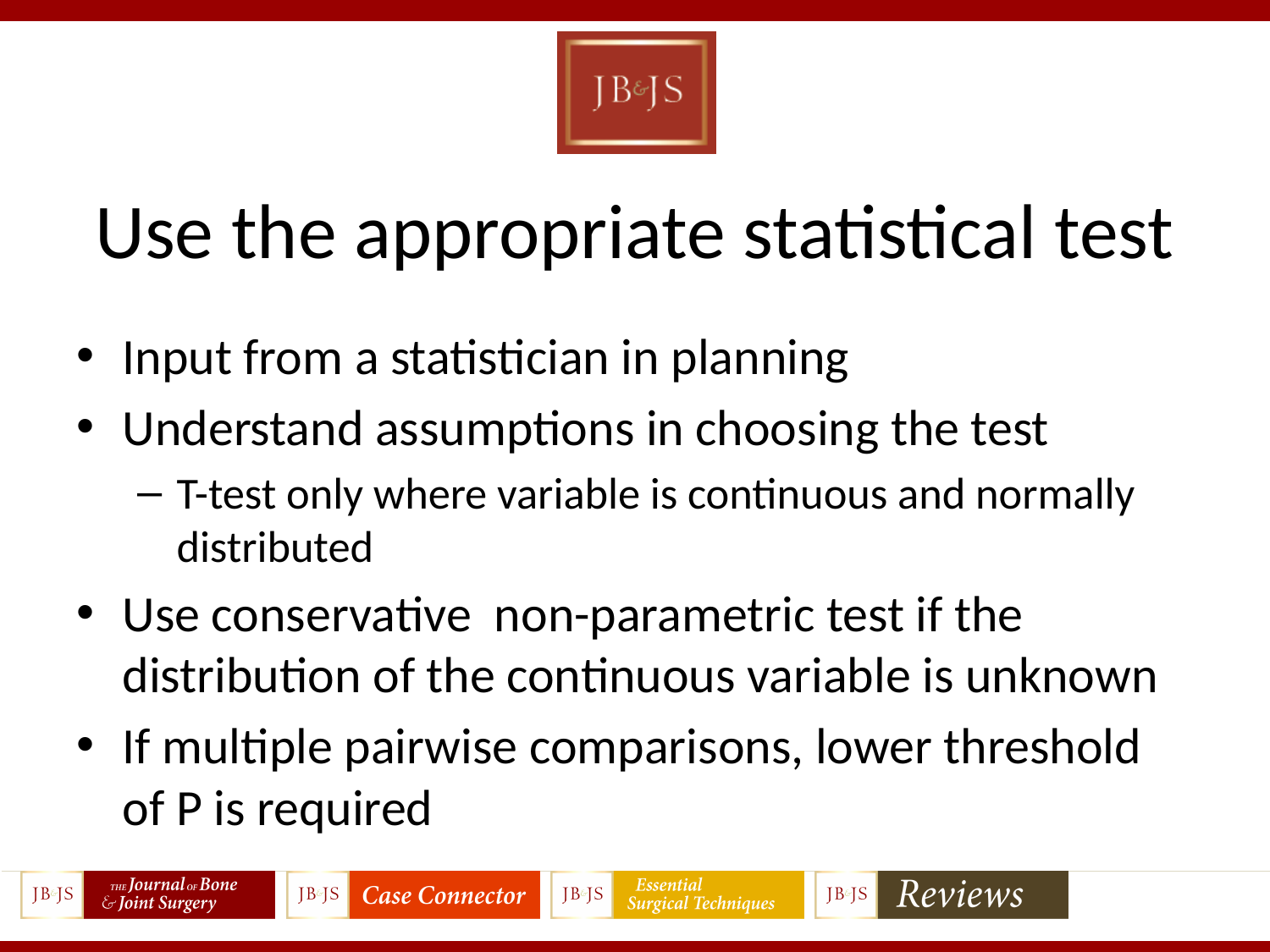

# Use the appropriate statistical test
Input from a statistician in planning
Understand assumptions in choosing the test
T-test only where variable is continuous and normally distributed
Use conservative  non-parametric test if the distribution of the continuous variable is unknown
If multiple pairwise comparisons, lower threshold of P is required